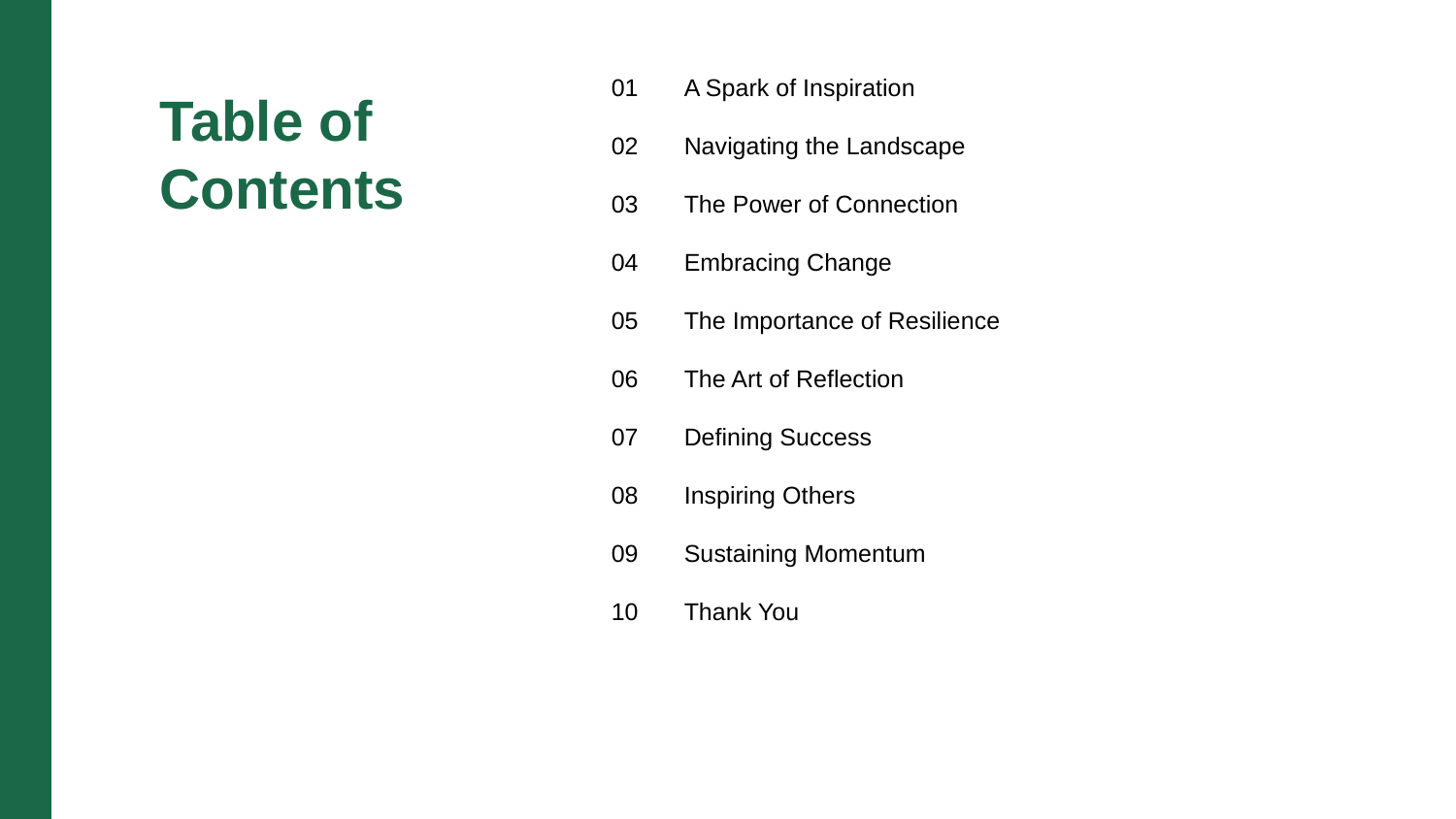

01
A Spark of Inspiration
Table of Contents
02
Navigating the Landscape
03
The Power of Connection
04
Embracing Change
05
The Importance of Resilience
06
The Art of Reflection
07
Defining Success
08
Inspiring Others
09
Sustaining Momentum
10
Thank You